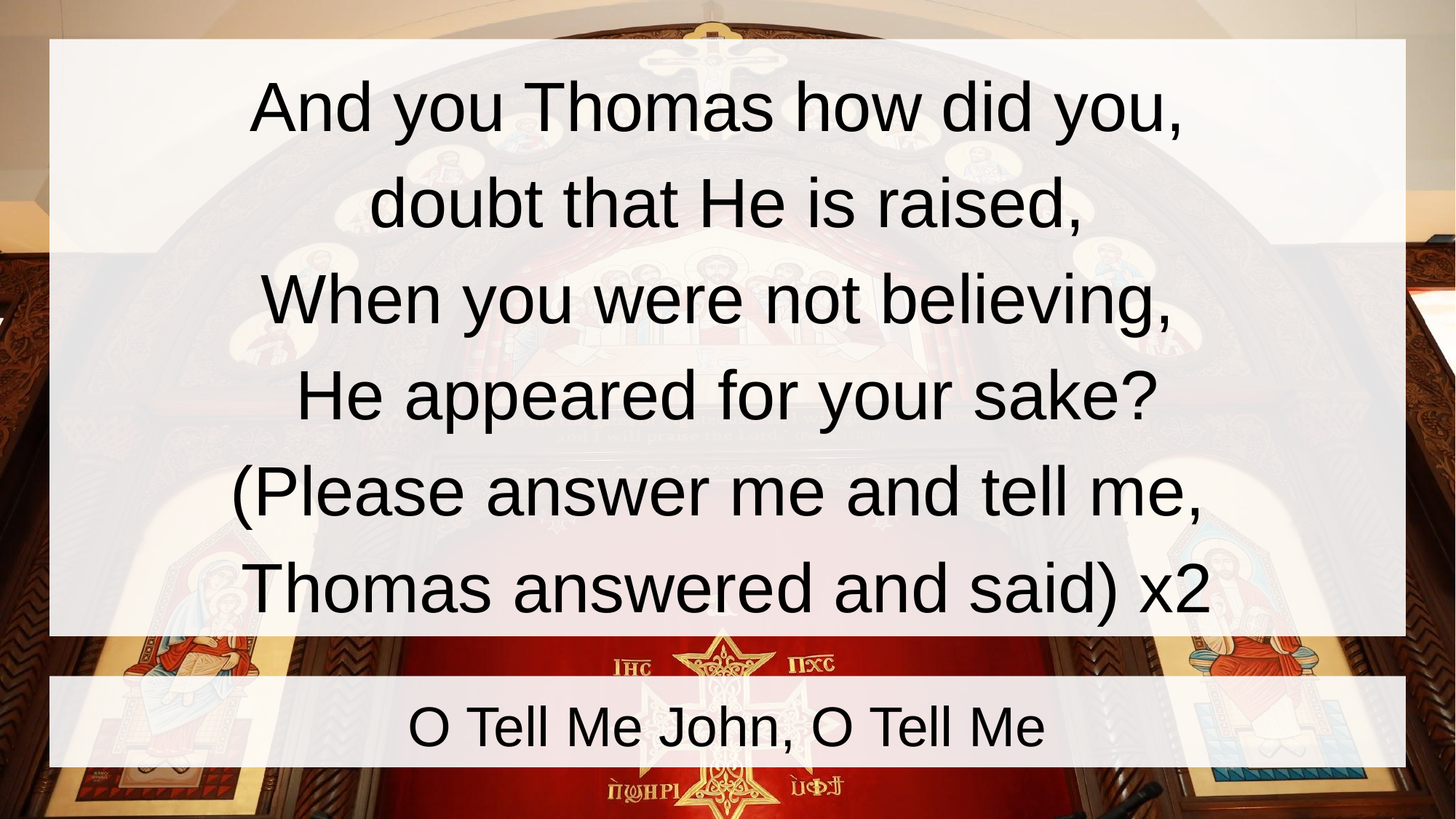

And you Thomas how did you,
doubt that He is raised,
When you were not believing,
He appeared for your sake?
(Please answer me and tell me,
Thomas answered and said) x2
# O Tell Me John, O Tell Me